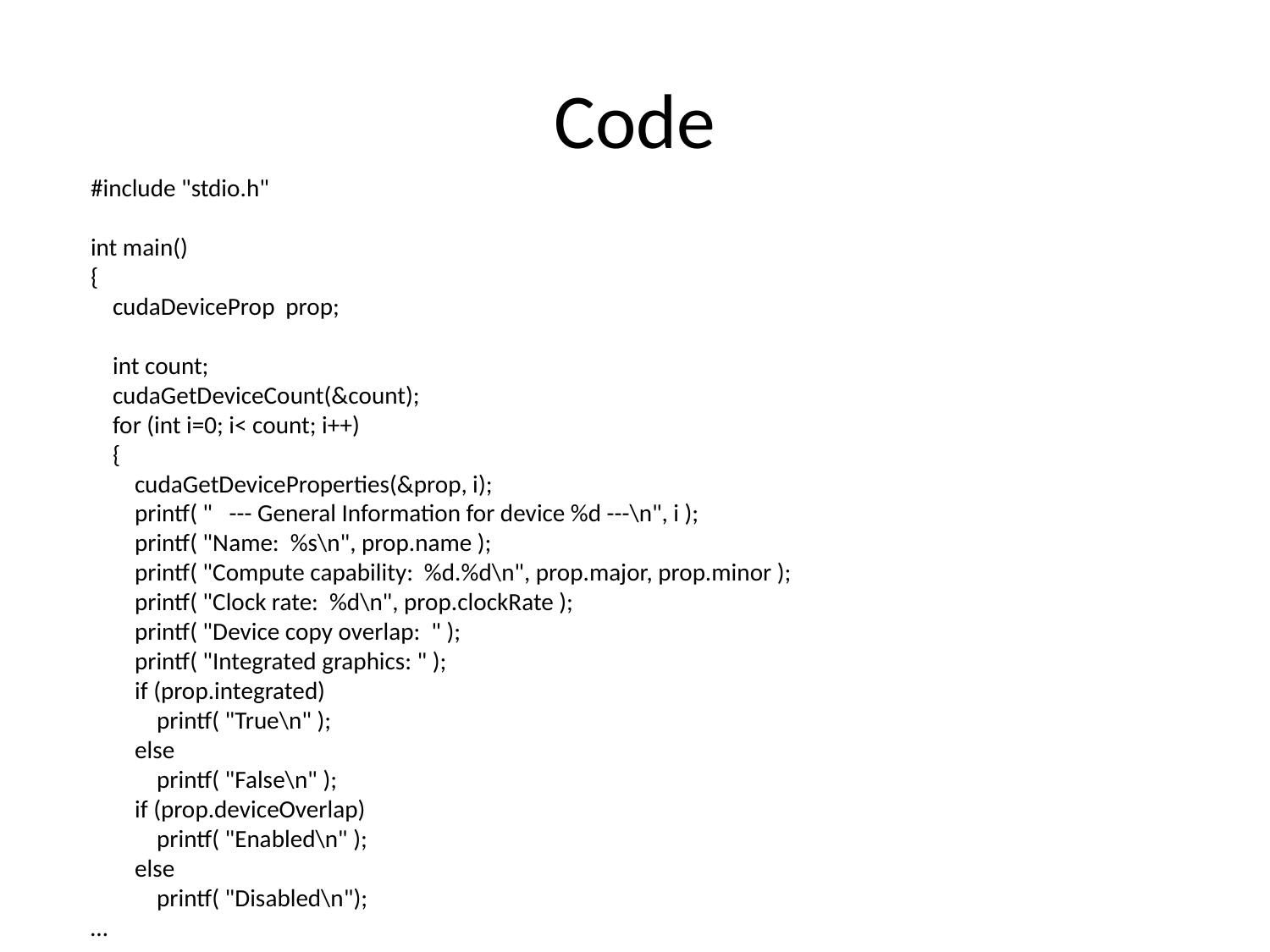

# Code
#include "stdio.h"

int main()
{
    cudaDeviceProp  prop;

    int count;
    cudaGetDeviceCount(&count);
    for (int i=0; i< count; i++)
    {
        cudaGetDeviceProperties(&prop, i);
        printf( "   --- General Information for device %d ---\n", i );
        printf( "Name:  %s\n", prop.name );
        printf( "Compute capability:  %d.%d\n", prop.major, prop.minor );
        printf( "Clock rate:  %d\n", prop.clockRate );
        printf( "Device copy overlap:  " );
        printf( "Integrated graphics: " );
        if (prop.integrated)
            printf( "True\n" );
        else
            printf( "False\n" );
        if (prop.deviceOverlap)
            printf( "Enabled\n" );
        else
            printf( "Disabled\n");
…